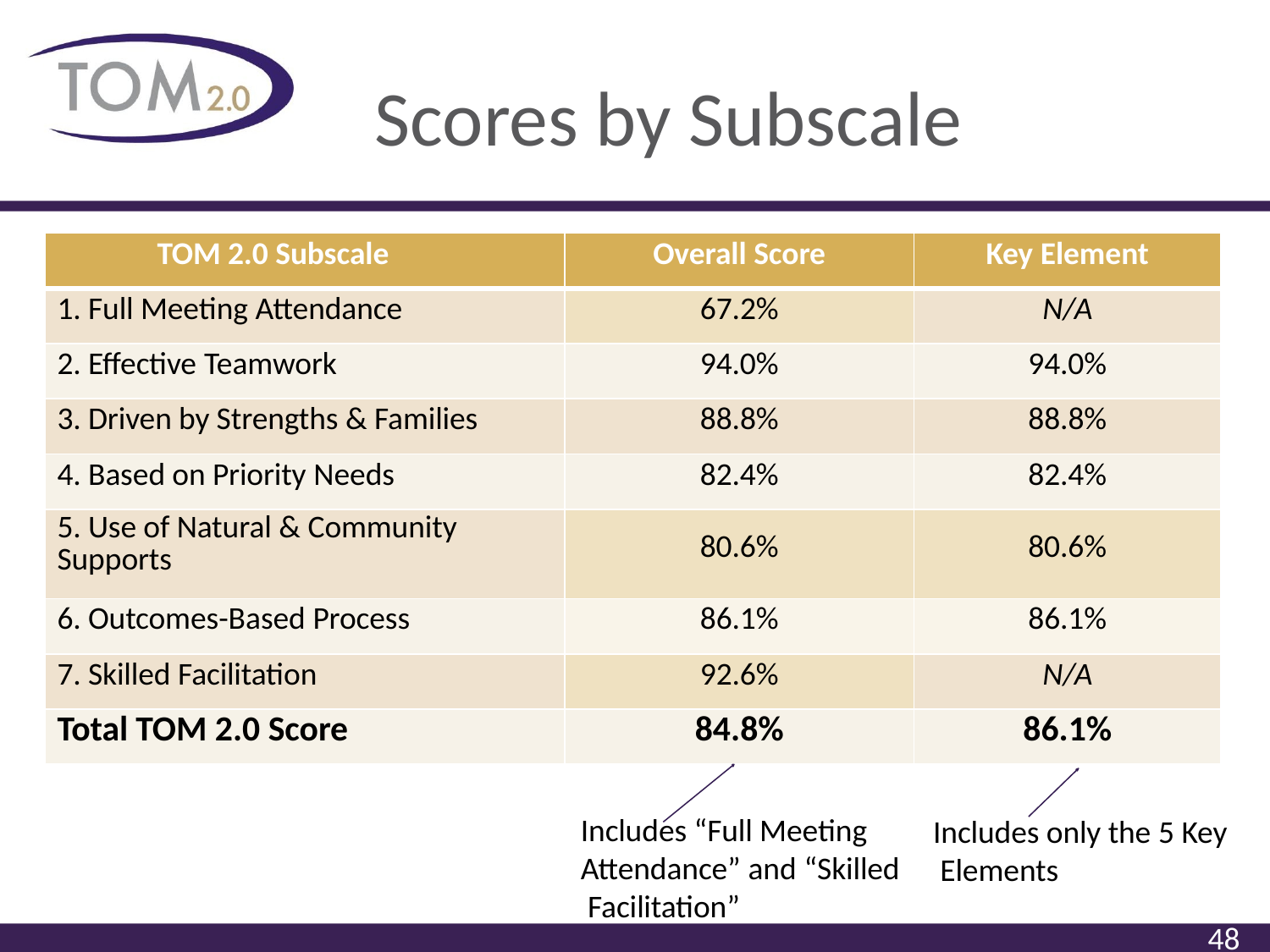

# Scores by Subscale

| TOM 2.0 Subscale | Overall Score | Key Element |
| --- | --- | --- |
| 1. Full Meeting Attendance | 67.2% | N/A |
| 2. Effective Teamwork | 94.0% | 94.0% |
| 3. Driven by Strengths & Families | 88.8% | 88.8% |
| 4. Based on Priority Needs | 82.4% | 82.4% |
| 5. Use of Natural & Community Supports | 80.6% | 80.6% |
| 6. Outcomes-Based Process | 86.1% | 86.1% |
| 7. Skilled Facilitation | 92.6% | N/A |
| Total TOM 2.0 Score | 84.8% | 86.1% |

Includes “Full Meeting  Attendance” and “Skilled  Facilitation”
Includes only the 5 Key  Elements

48